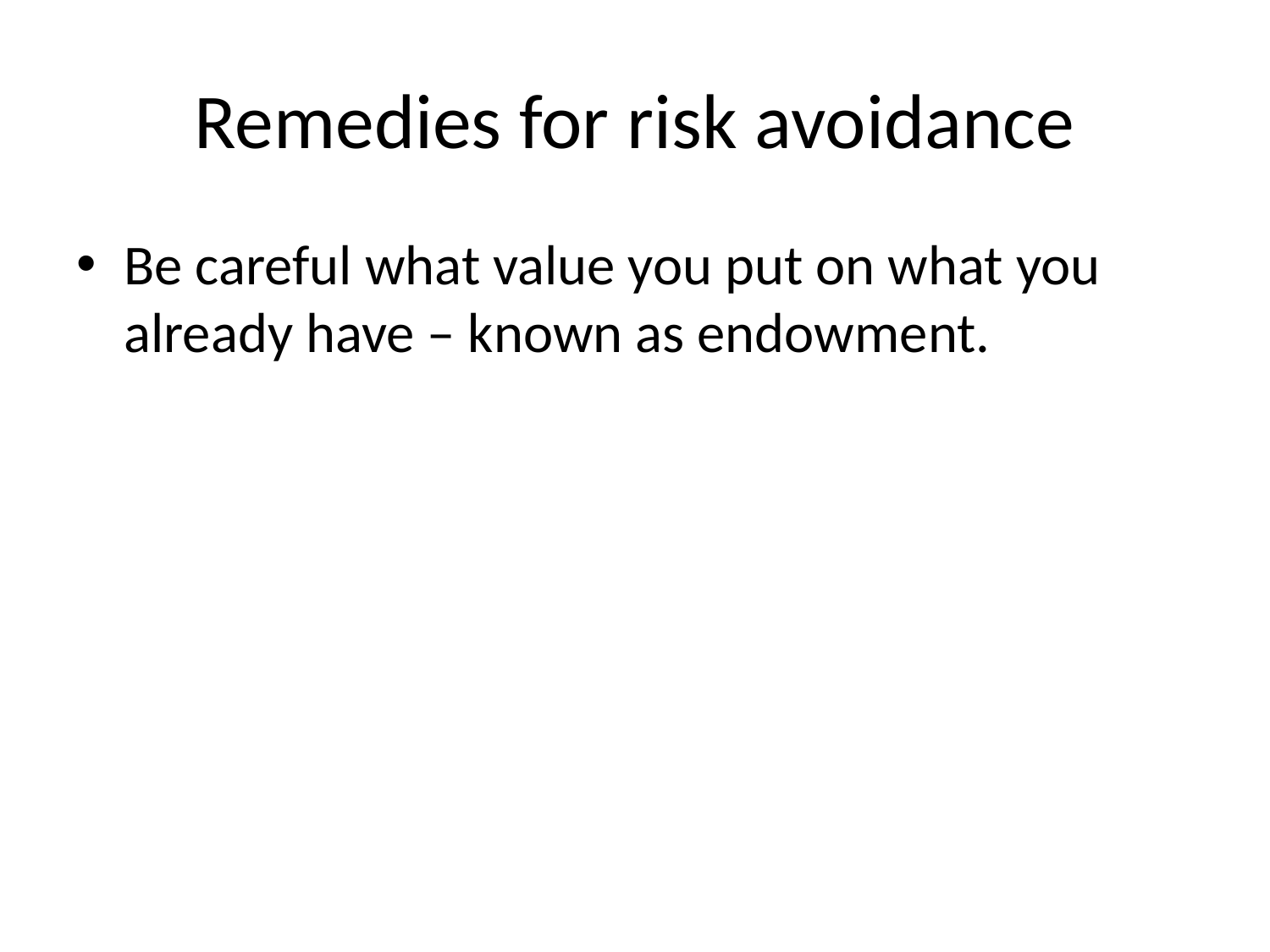

# Remedies for risk avoidance
Be careful what value you put on what you already have – known as endowment.